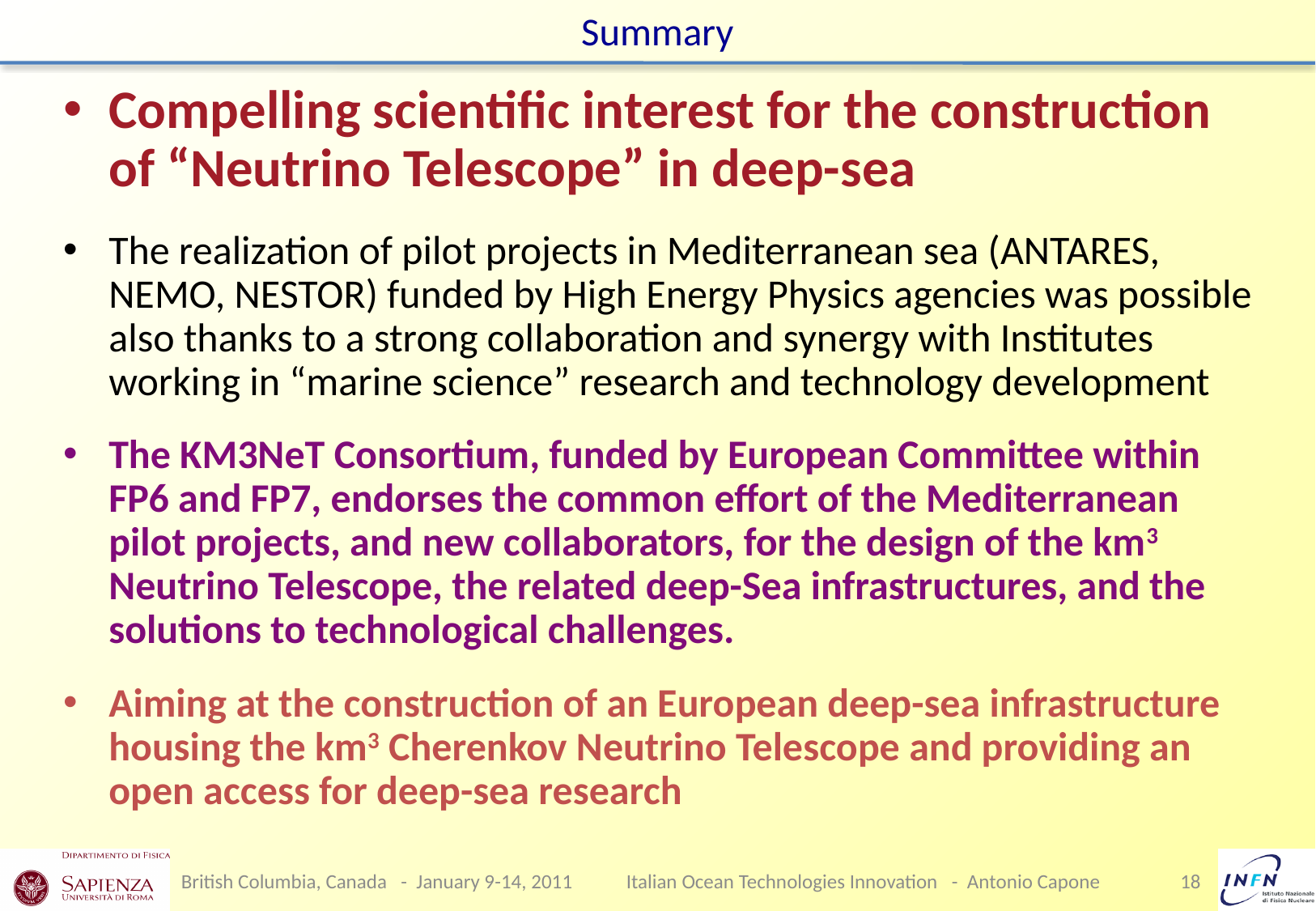

# Summary
Compelling scientific interest for the construction of “Neutrino Telescope” in deep-sea

The realization of pilot projects in Mediterranean sea (ANTARES, NEMO, NESTOR) funded by High Energy Physics agencies was possible also thanks to a strong collaboration and synergy with Institutes working in “marine science” research and technology development

The KM3NeT Consortium, funded by European Committee within FP6 and FP7, endorses the common effort of the Mediterranean pilot projects, and new collaborators, for the design of the km3 Neutrino Telescope, the related deep-Sea infrastructures, and the solutions to technological challenges.

Aiming at the construction of an European deep-sea infrastructure housing the km3 Cherenkov Neutrino Telescope and providing an open access for deep-sea research
British Columbia, Canada   -  January 9-14, 2011
Italian Ocean Technologies Innovation   -  Antonio Capone
18